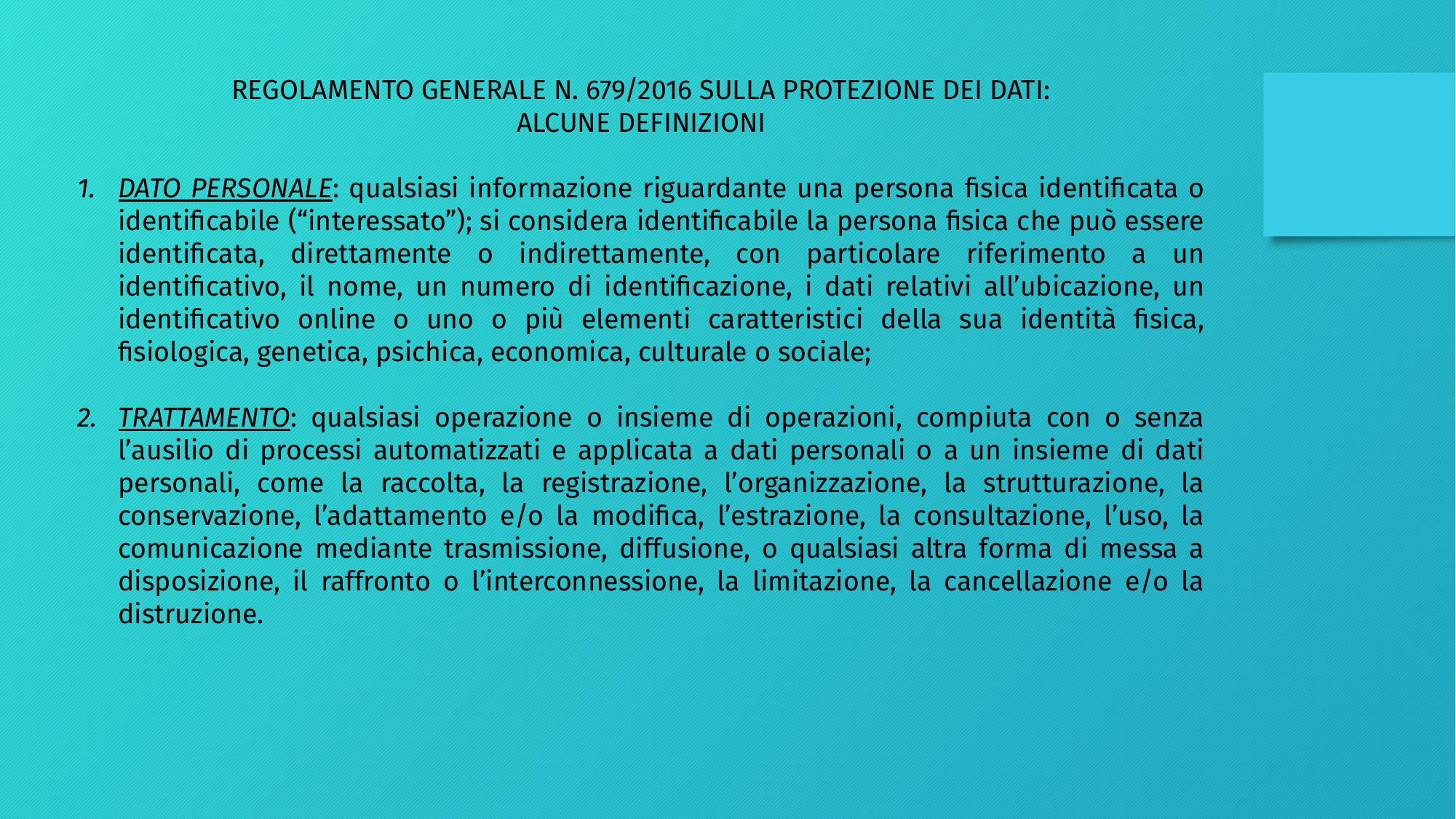

REGOLAMENTO GENERALE N. 679/2016 SULLA PROTEZIONE DEI DATI:
ALCUNE DEFINIZIONI

DATO PERSONALE: qualsiasi informazione riguardante una persona fisica identificata o identificabile (“interessato”); si considera identificabile la persona fisica che può essere identificata, direttamente o indirettamente, con particolare riferimento a un identificativo, il nome, un numero di identificazione, i dati relativi all’ubicazione, un identificativo online o uno o più elementi caratteristici della sua identità fisica, fisiologica, genetica, psichica, economica, culturale o sociale;

TRATTAMENTO: qualsiasi operazione o insieme di operazioni, compiuta con o senza l’ausilio di processi automatizzati e applicata a dati personali o a un insieme di dati personali, come la raccolta, la registrazione, l’organizzazione, la strutturazione, la conservazione, l’adattamento e/o la modifica, l’estrazione, la consultazione, l’uso, la comunicazione mediante trasmissione, diffusione, o qualsiasi altra forma di messa a disposizione, il raffronto o l’interconnessione, la limitazione, la cancellazione e/o la distruzione.